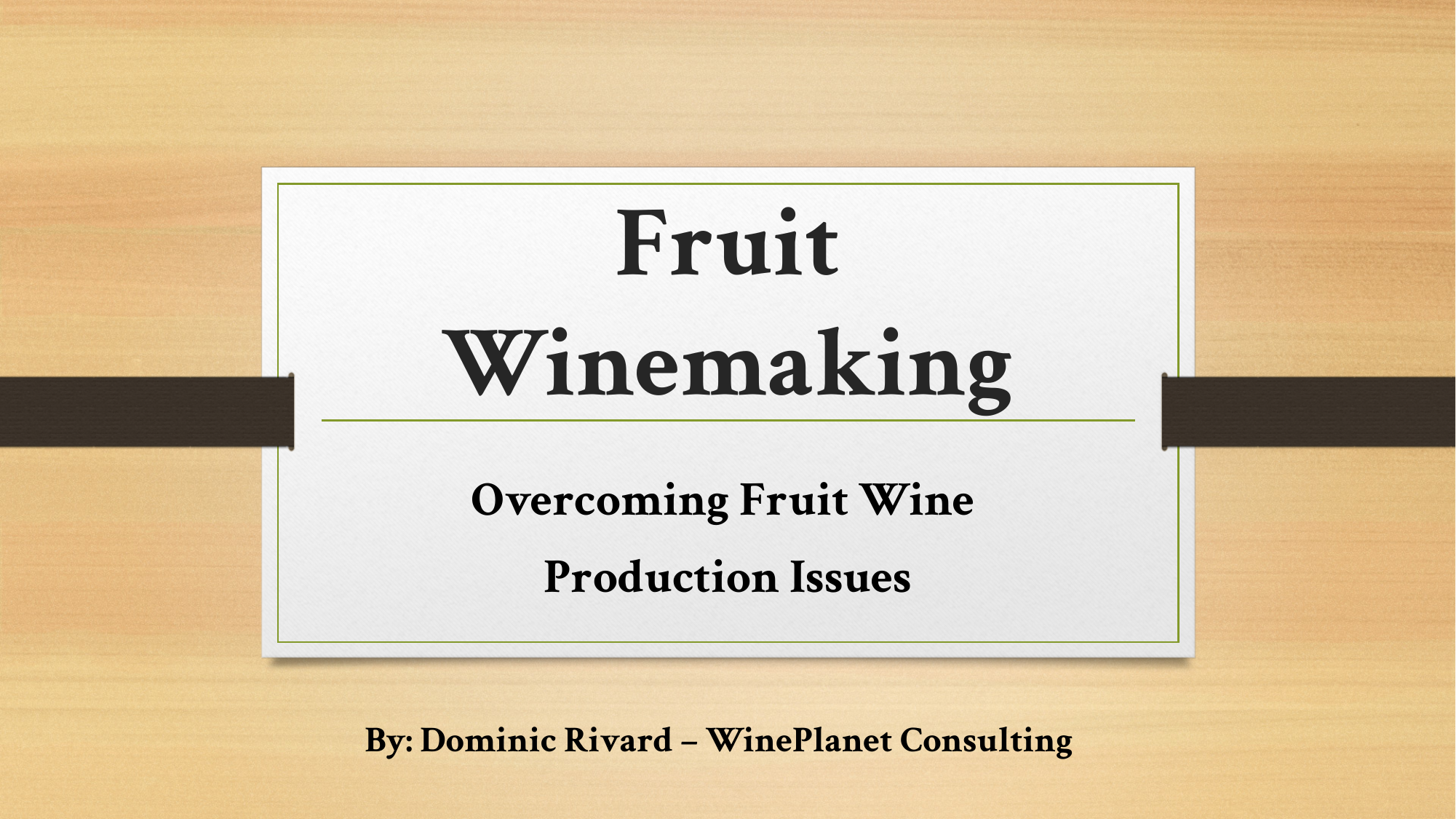

# Fruit Winemaking
Overcoming Fruit Wine
Production Issues
By: Dominic Rivard – WinePlanet Consulting